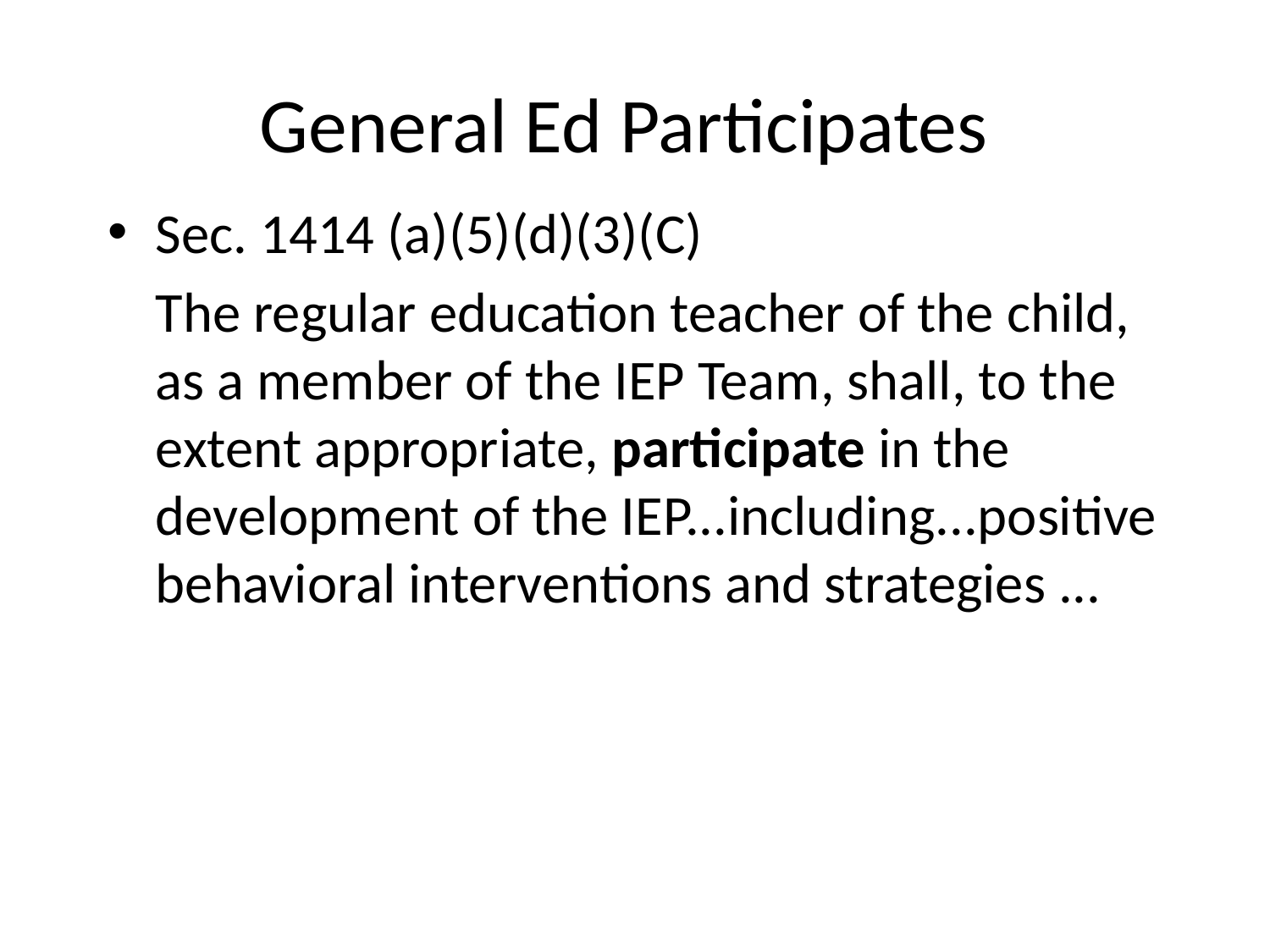

# General Ed Participates
Sec. 1414 (a)(5)(d)(3)(C)
	The regular education teacher of the child, as a member of the IEP Team, shall, to the extent appropriate, participate in the development of the IEP...including...positive behavioral interventions and strategies ...